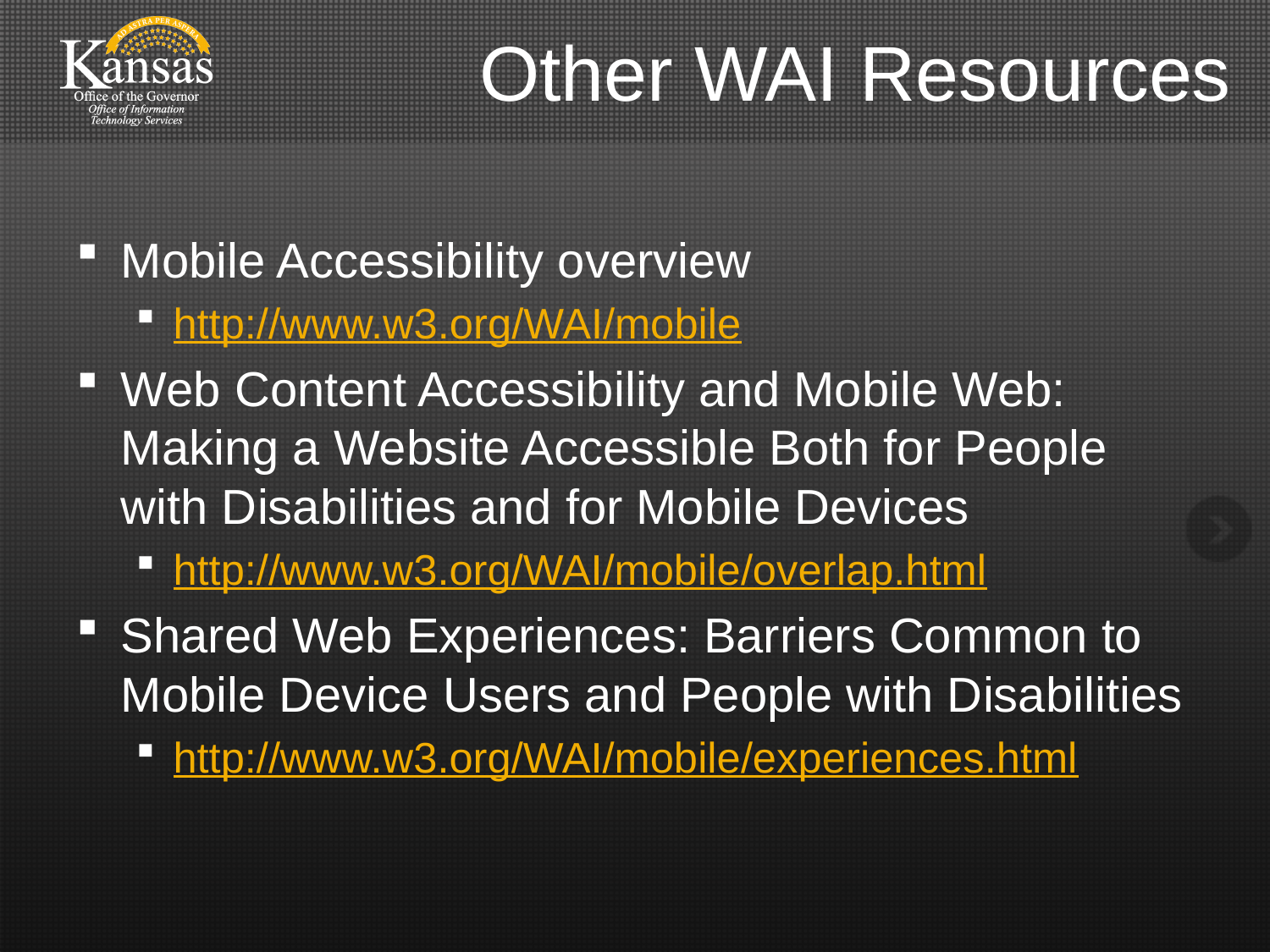

# Other WAI Resources
Mobile Accessibility overview
http://www.w3.org/WAI/mobile
Web Content Accessibility and Mobile Web: Making a Website Accessible Both for People with Disabilities and for Mobile Devices
http://www.w3.org/WAI/mobile/overlap.html
Shared Web Experiences: Barriers Common to Mobile Device Users and People with Disabilities
http://www.w3.org/WAI/mobile/experiences.html